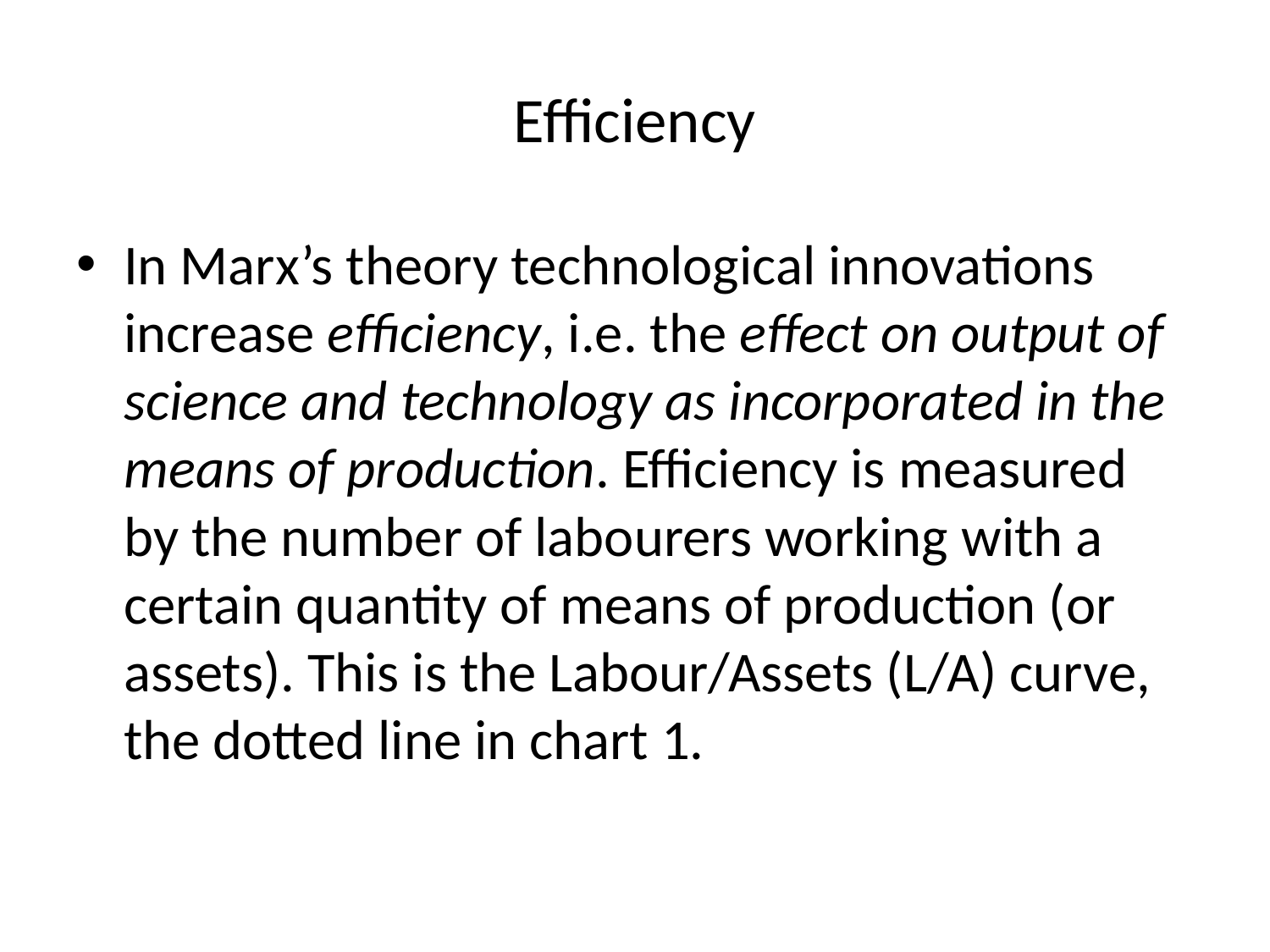

# Efficiency
In Marx’s theory technological innovations increase efficiency, i.e. the effect on output of science and technology as incorporated in the means of production. Efficiency is measured by the number of labourers working with a certain quantity of means of production (or assets). This is the Labour/Assets (L/A) curve, the dotted line in chart 1.